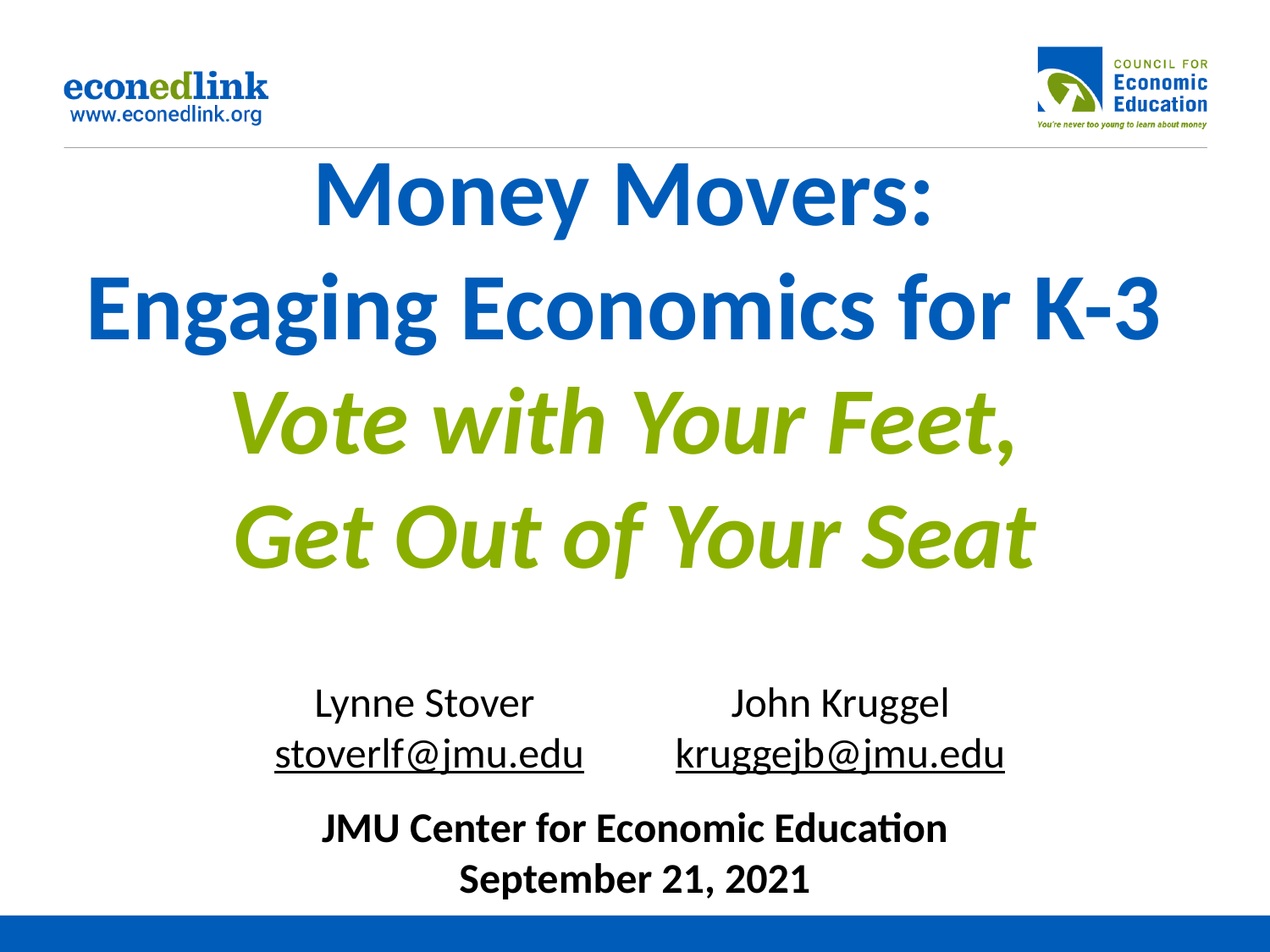

# Money Movers: Engaging Economics for K-3 Vote with Your Feet, Get Out of Your Seat

JMU Center for Economic Education
September 21, 2021
John Kruggel
kruggejb@jmu.edu
Lynne Stover
stoverlf@jmu.edu